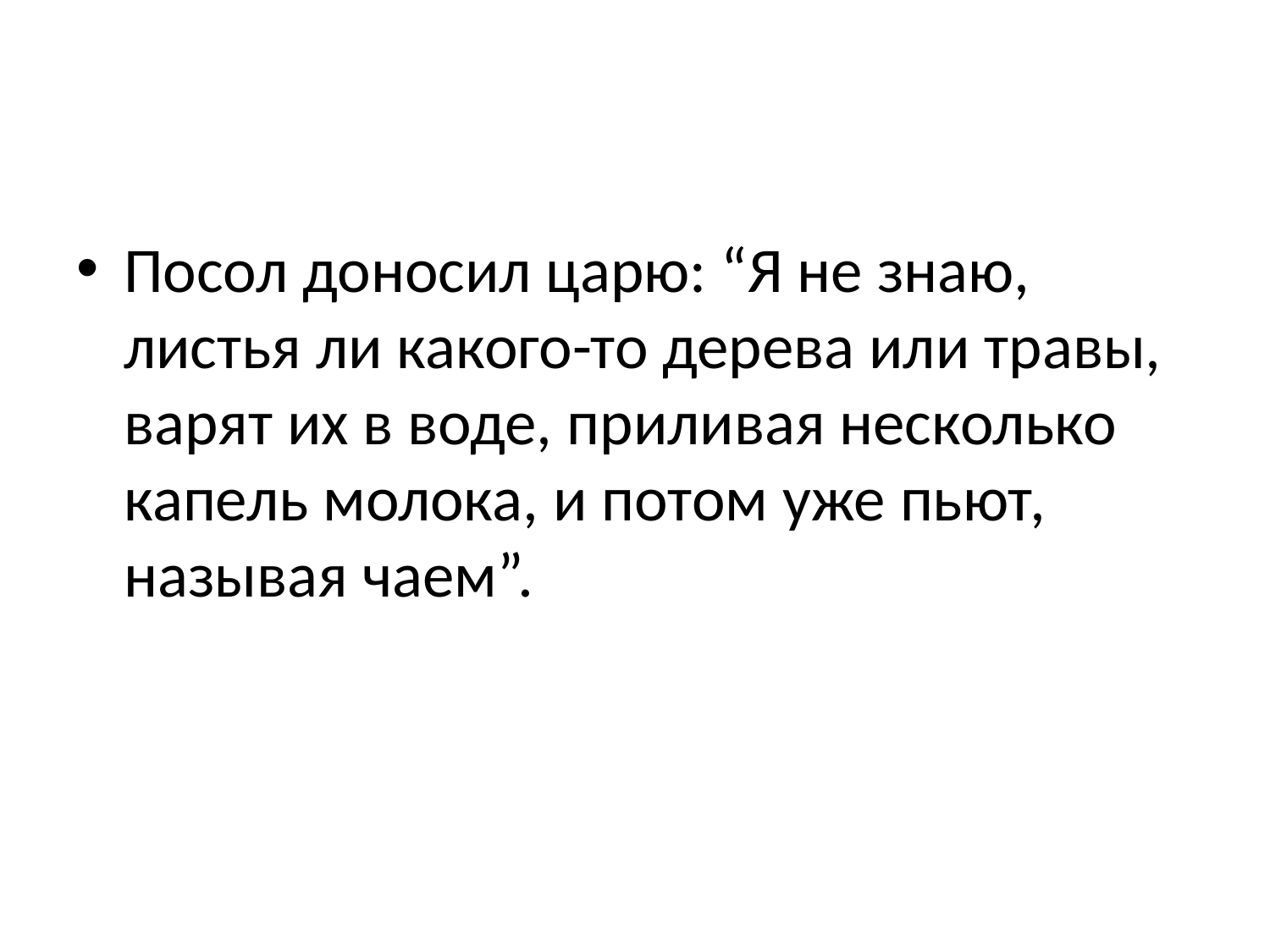

#
Посол доносил царю: “Я не знаю, листья ли какого-то дерева или травы, варят их в воде, приливая несколько капель молока, и потом уже пьют, называя чаем”.